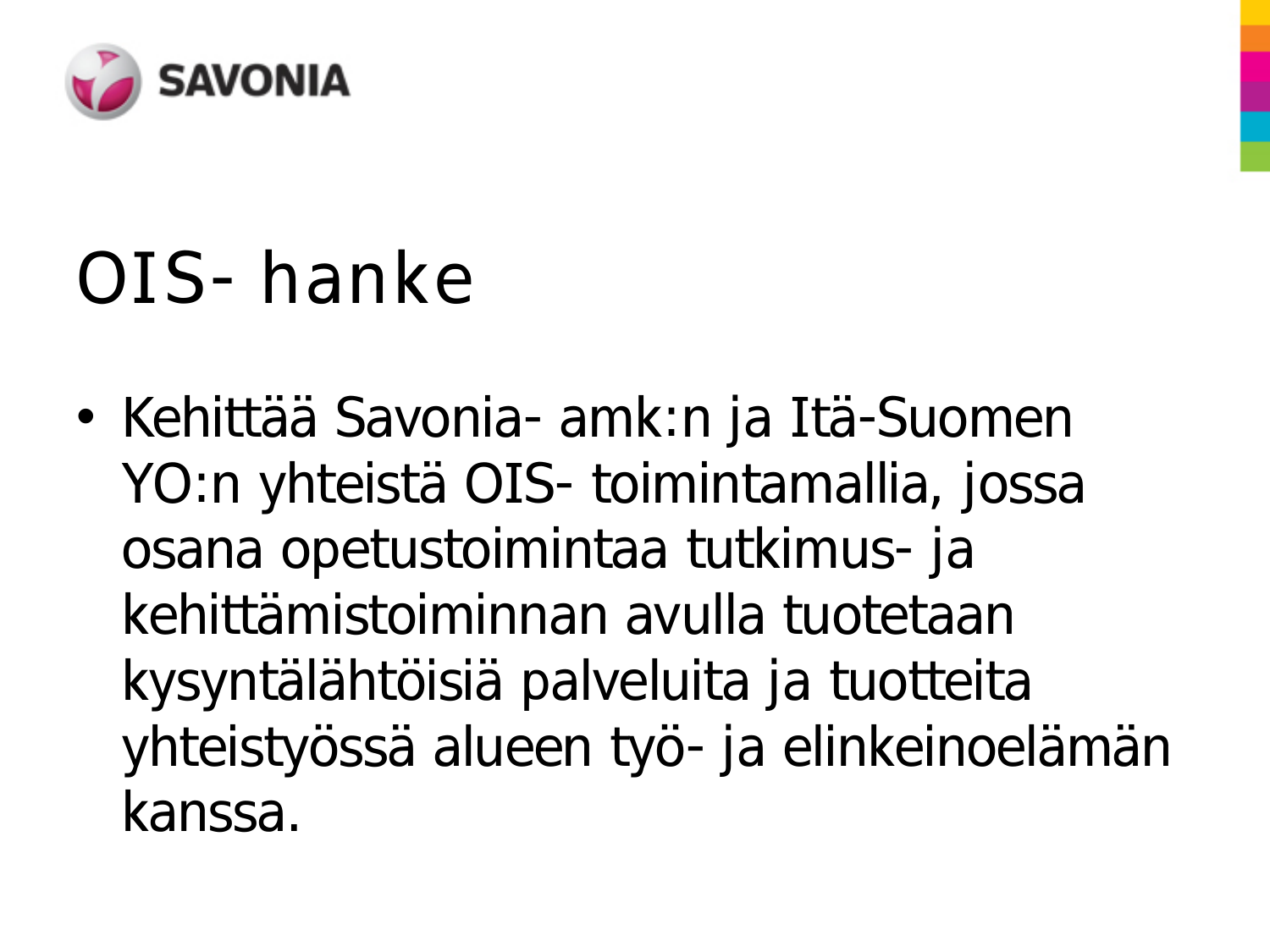

# OIS- hanke
Kehittää Savonia- amk:n ja Itä-Suomen YO:n yhteistä OIS- toimintamallia, jossa osana opetustoimintaa tutkimus- ja kehittämistoiminnan avulla tuotetaan kysyntälähtöisiä palveluita ja tuotteita yhteistyössä alueen työ- ja elinkeinoelämän kanssa.